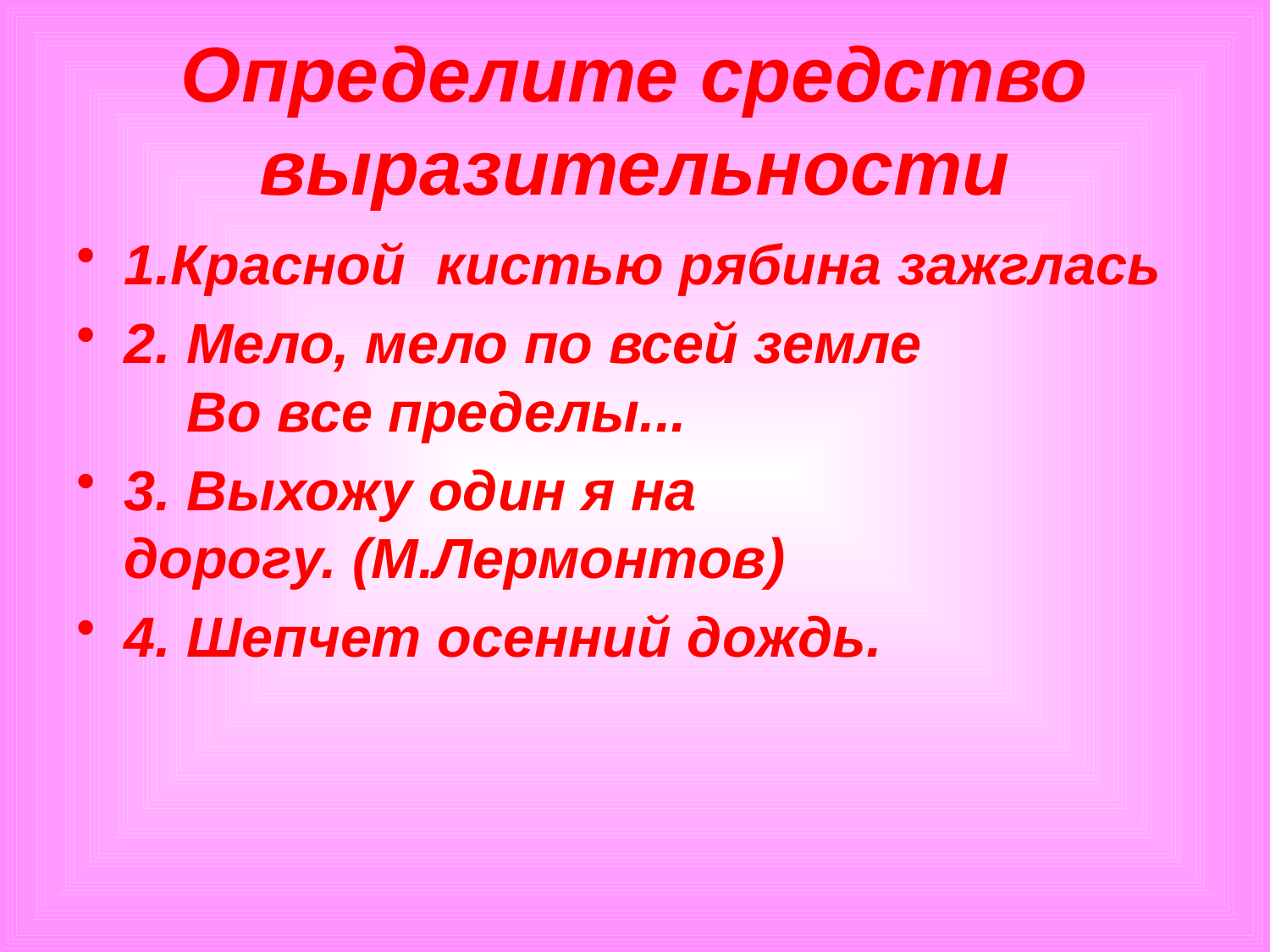

# Определите средство выразительности
1.Красной  кистью рябина зажглась
2. Мело, мело по всей земле
    Во все пределы...
3. Выхожу один я на  дорогу. (М.Лермонтов)
4. Шепчет осенний дождь.